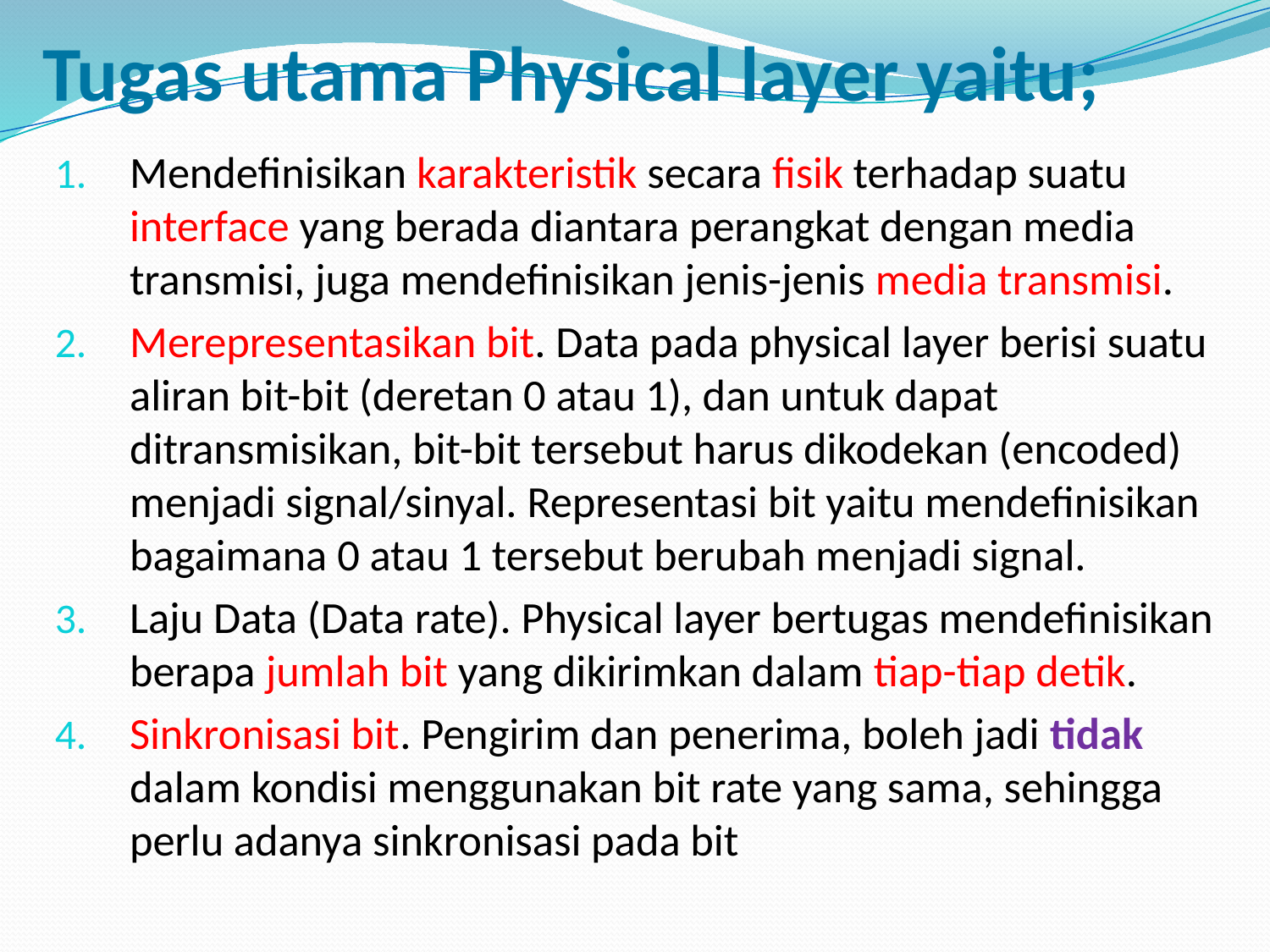

# Tugas utama Physical layer yaitu;
Mendefinisikan karakteristik secara fisik terhadap suatu interface yang berada diantara perangkat dengan media transmisi, juga mendefinisikan jenis-jenis media transmisi.
Merepresentasikan bit. Data pada physical layer berisi suatu aliran bit-bit (deretan 0 atau 1), dan untuk dapat ditransmisikan, bit-bit tersebut harus dikodekan (encoded) menjadi signal/sinyal. Representasi bit yaitu mendefinisikan bagaimana 0 atau 1 tersebut berubah menjadi signal.
Laju Data (Data rate). Physical layer bertugas mendefinisikan berapa jumlah bit yang dikirimkan dalam tiap-tiap detik.
Sinkronisasi bit. Pengirim dan penerima, boleh jadi tidak dalam kondisi menggunakan bit rate yang sama, sehingga perlu adanya sinkronisasi pada bit